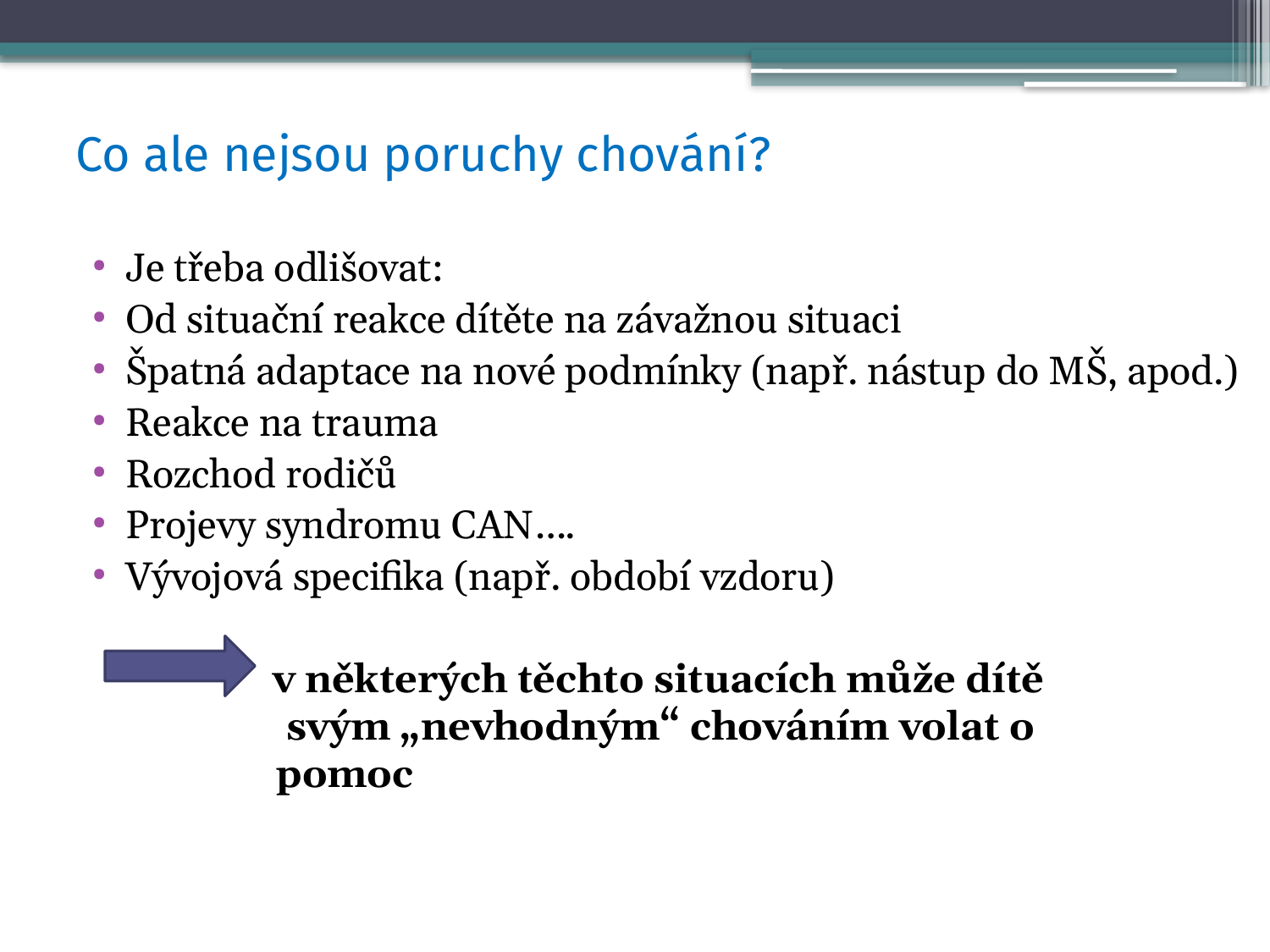

# Co ale nejsou poruchy chování?
Je třeba odlišovat:
Od situační reakce dítěte na závažnou situaci
Špatná adaptace na nové podmínky (např. nástup do MŠ, apod.)
Reakce na trauma
Rozchod rodičů
Projevy syndromu CAN….
Vývojová specifika (např. období vzdoru)

                   v některých těchto situacích může dítě 		      svým „nevhodným“ chováním volat o   		     pomoc